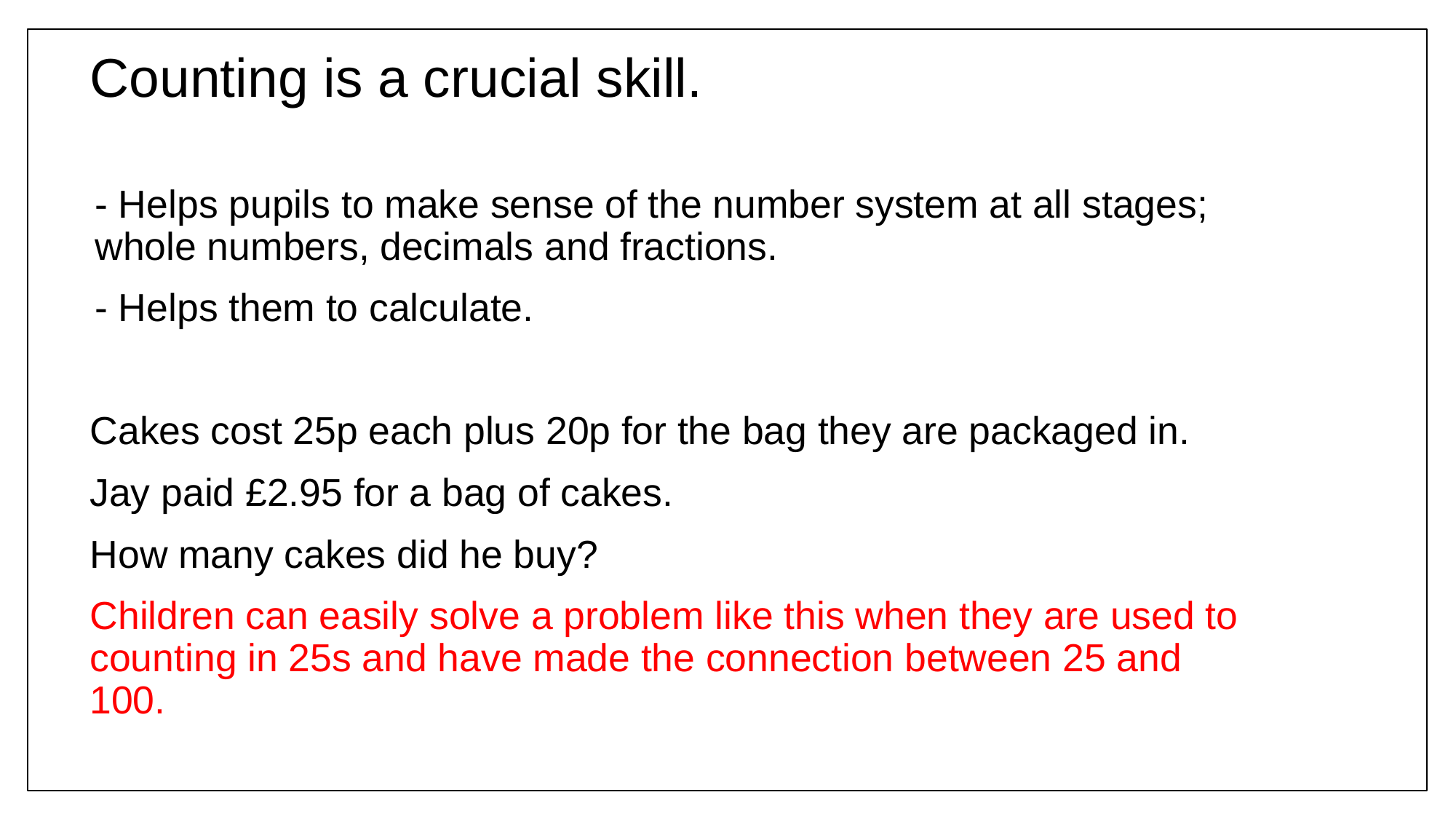

# Counting is a crucial skill.

- Helps pupils to make sense of the number system at all stages; whole numbers, decimals and fractions.
- Helps them to calculate.

Cakes cost 25p each plus 20p for the bag they are packaged in.
Jay paid £2.95 for a bag of cakes.
How many cakes did he buy?
Children can easily solve a problem like this when they are used to counting in 25s and have made the connection between 25 and 100.